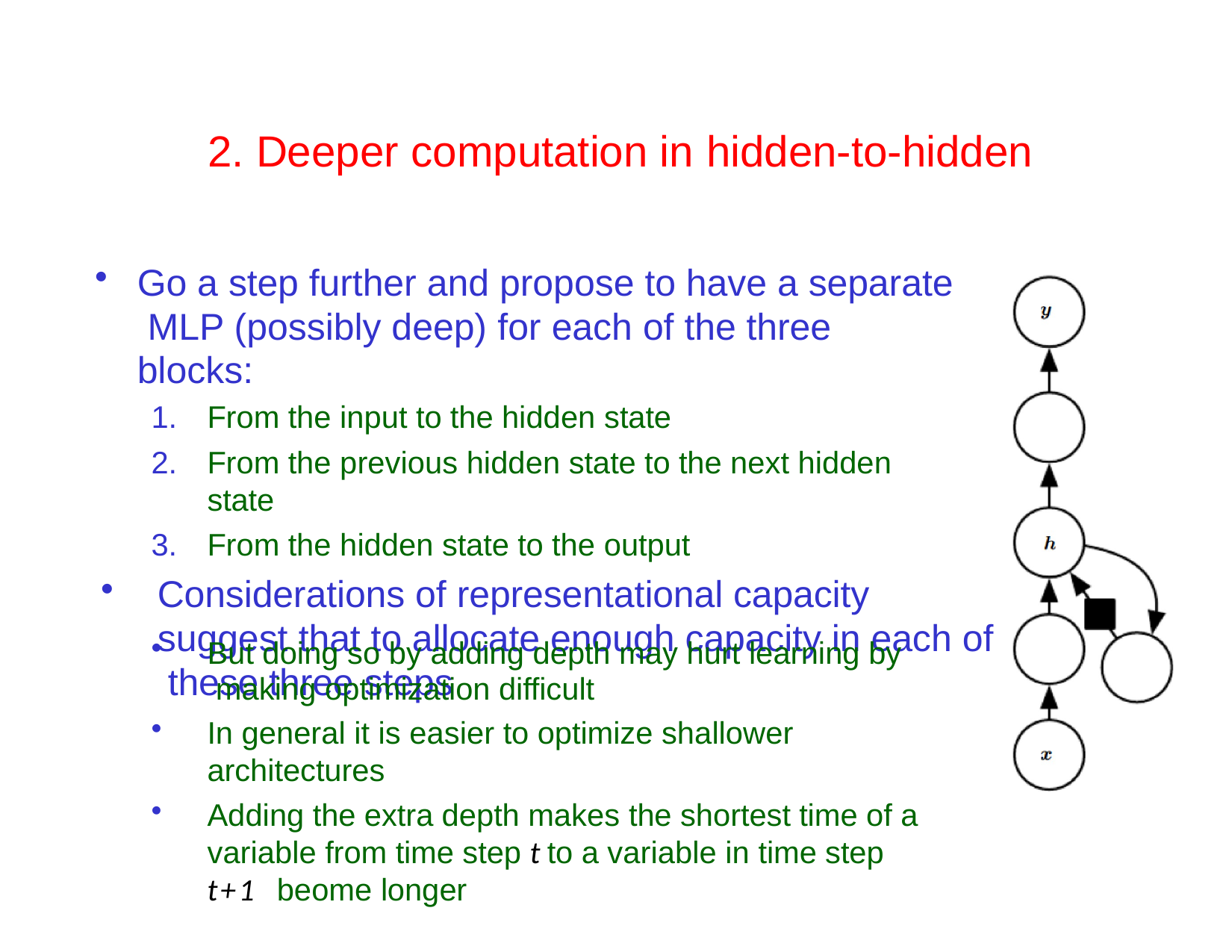

# 2. Deeper computation in hidden-to-hidden
Go a step further and propose to have a separate  MLP (possibly deep) for each of the three blocks:
From the input to the hidden state
From the previous hidden state to the next hidden state
From the hidden state to the output
Considerations of representational capacity  suggest that to allocate enough capacity in each of  these three steps

But doing so by adding depth may hurt learning by  making optimization difficult
In general it is easier to optimize shallower architectures
Adding the extra depth makes the shortest time of a  variable from time step t to a variable in time step t+1  beome longer